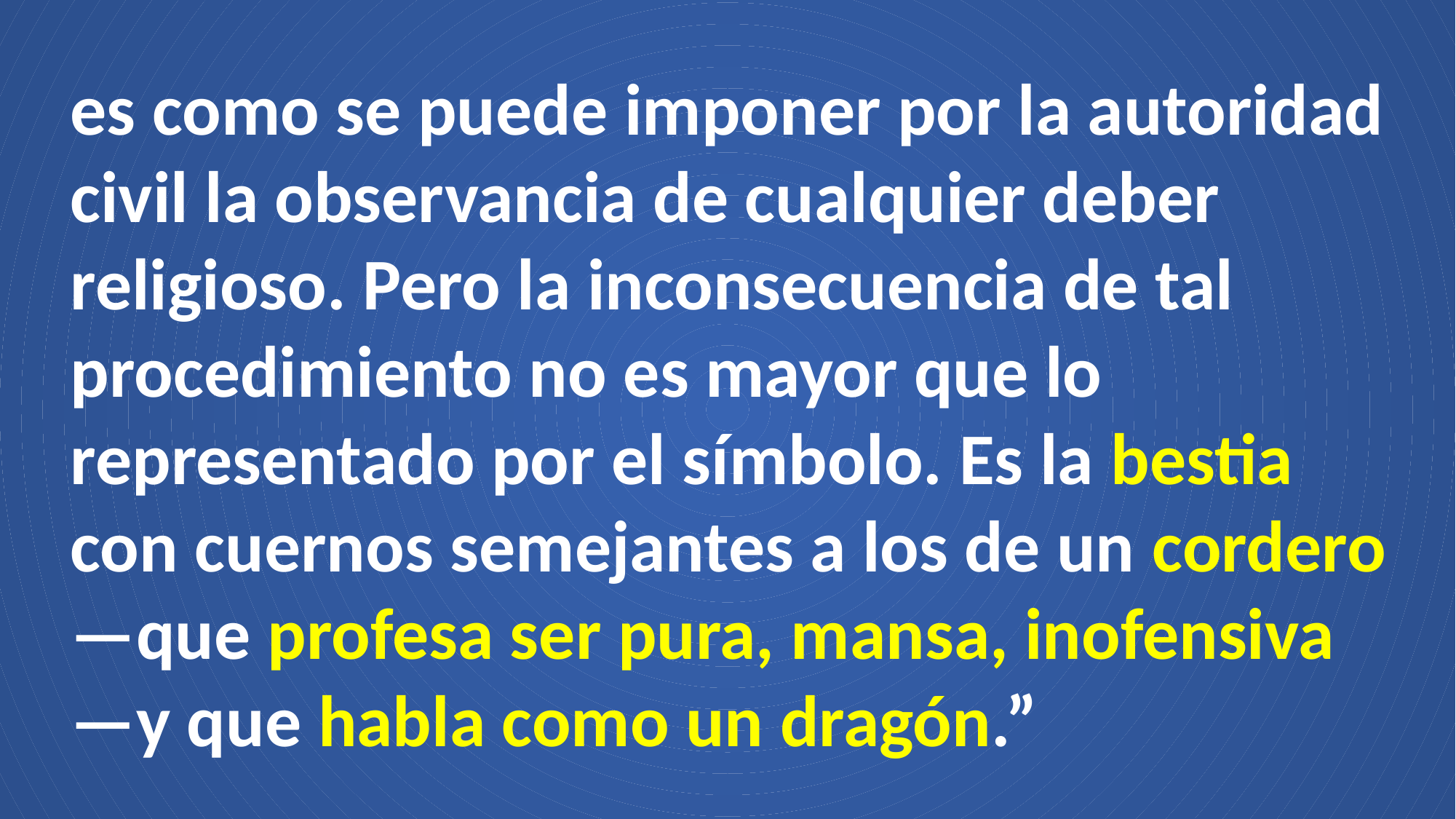

es como se puede imponer por la autoridad civil la observancia de cualquier deber religioso. Pero la inconsecuencia de tal procedimiento no es mayor que lo representado por el símbolo. Es la bestia con cuernos semejantes a los de un cordero—que profesa ser pura, mansa, inofensiva—y que habla como un dragón.”